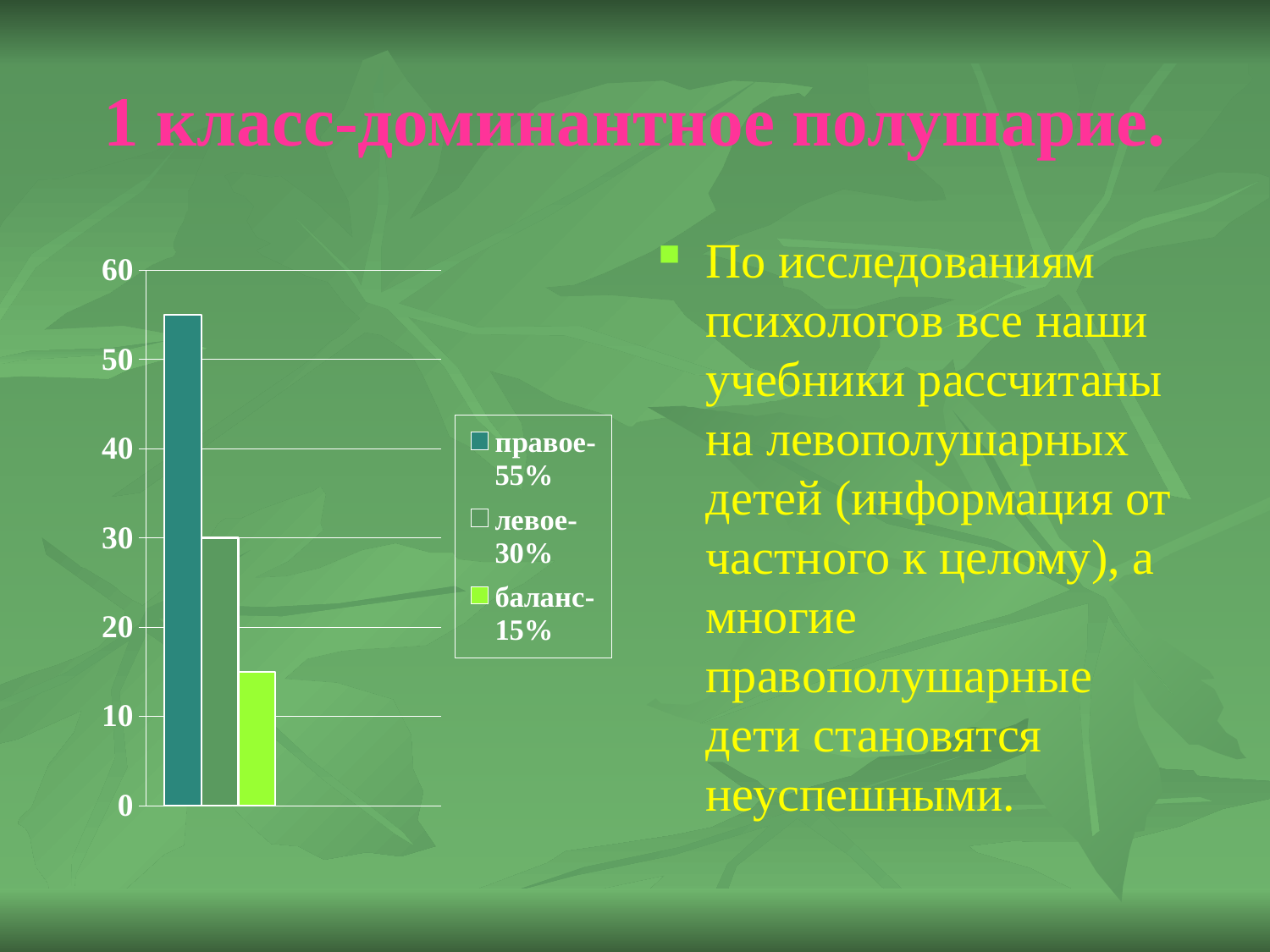

# 1 класс-доминантное полушарие.
По исследованиям психологов все наши учебники рассчитаны на левополушарных детей (информация от частного к целому), а многие правополушарные дети становятся неуспешными.

### Chart

| Category | правое-55% | левое-  30% | баланс-15% |
|---|---|---|---|
| 1класс-начало обучения | 55.0 | 30.0 | 15.0 |